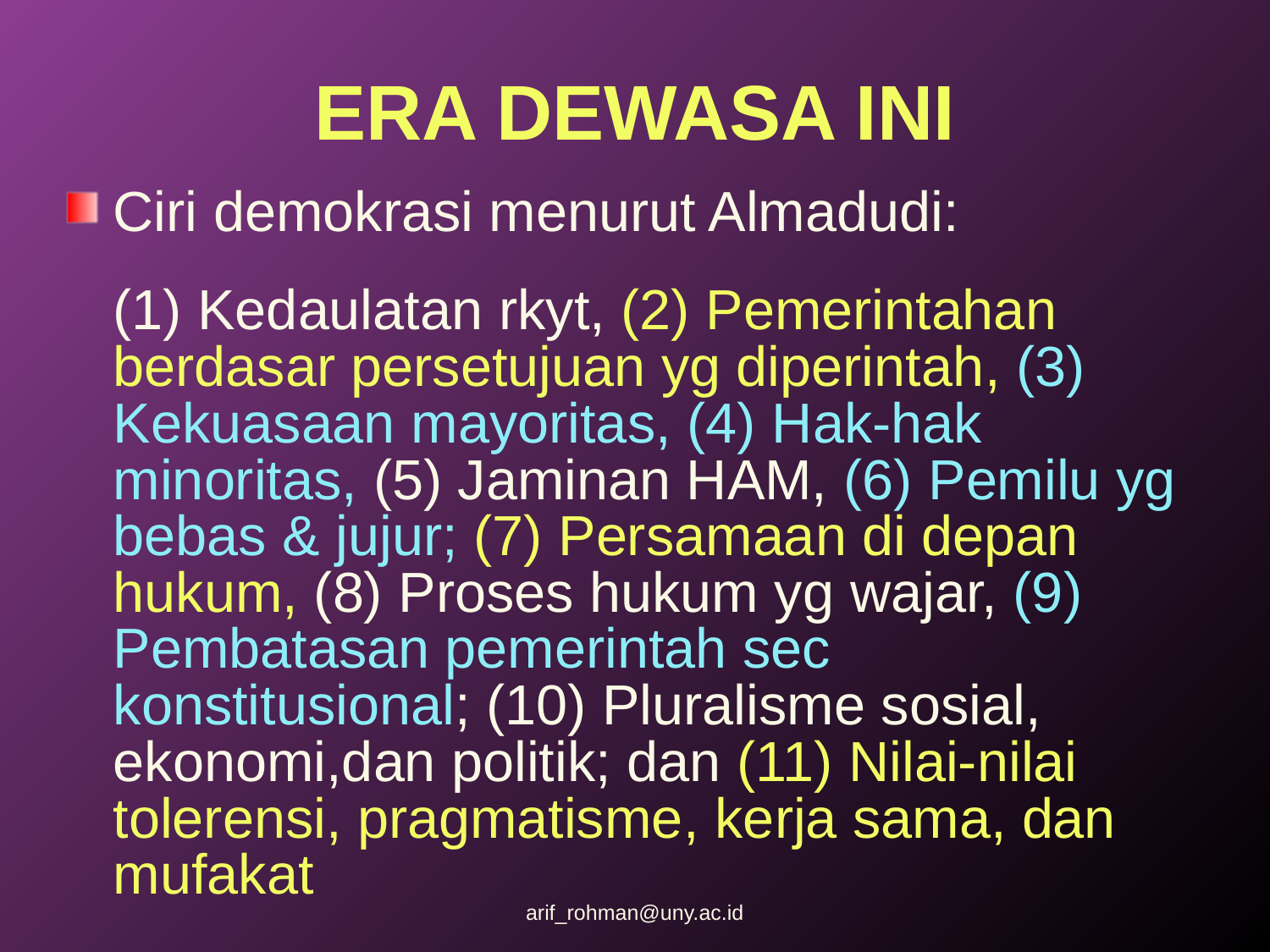

# ERA DEWASA INI
Ciri demokrasi menurut Almadudi:
	(1) Kedaulatan rkyt, (2) Pemerintahan berdasar persetujuan yg diperintah, (3) Kekuasaan mayoritas, (4) Hak-hak minoritas, (5) Jaminan HAM, (6) Pemilu yg bebas & jujur; (7) Persamaan di depan hukum, (8) Proses hukum yg wajar, (9) Pembatasan pemerintah sec konstitusional; (10) Pluralisme sosial, ekonomi,dan politik; dan (11) Nilai-nilai tolerensi, pragmatisme, kerja sama, dan mufakat
arif_rohman@uny.ac.id